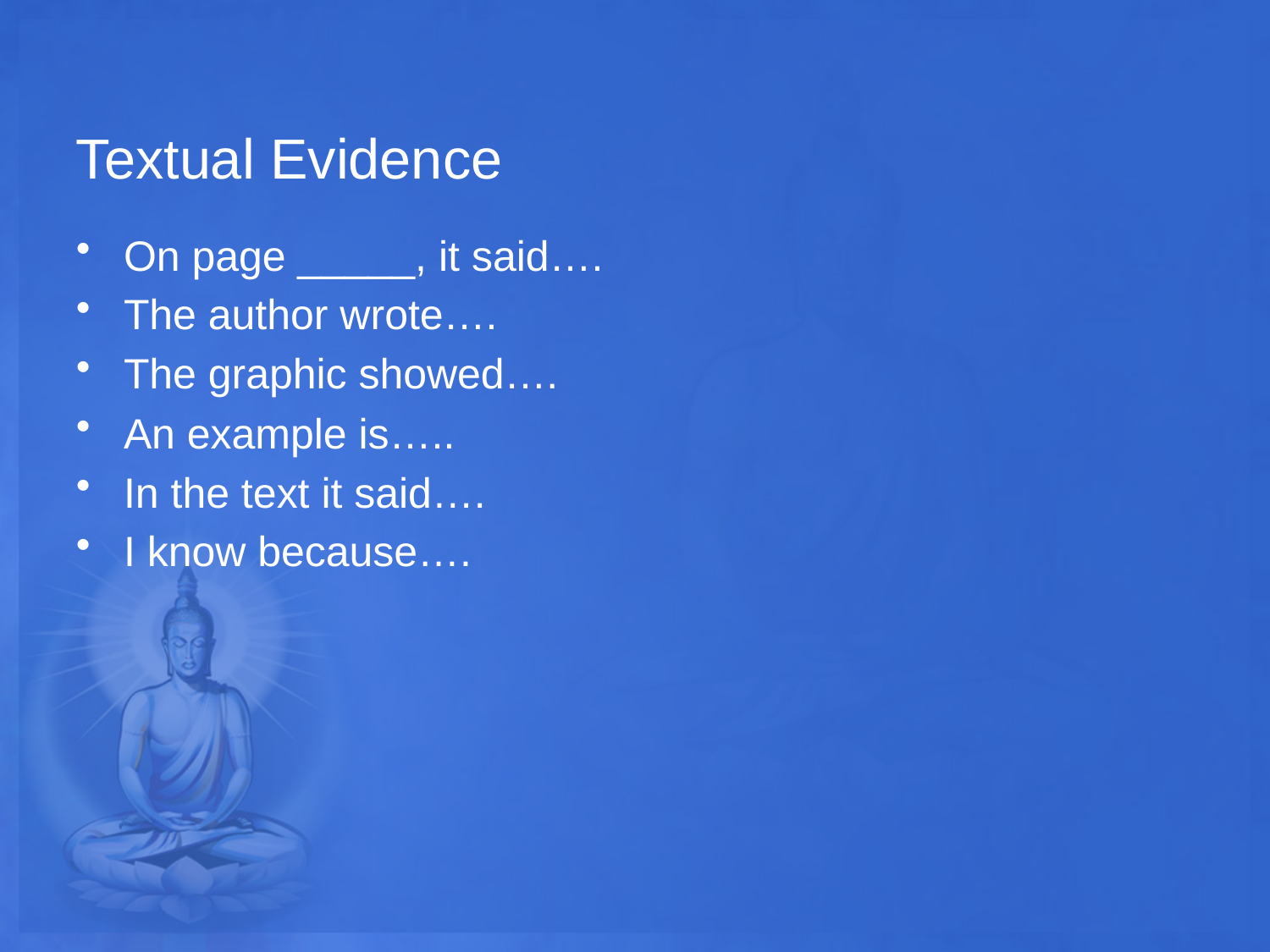

# Textual Evidence
On page _____, it said….
The author wrote….
The graphic showed….
An example is…..
In the text it said….
I know because….